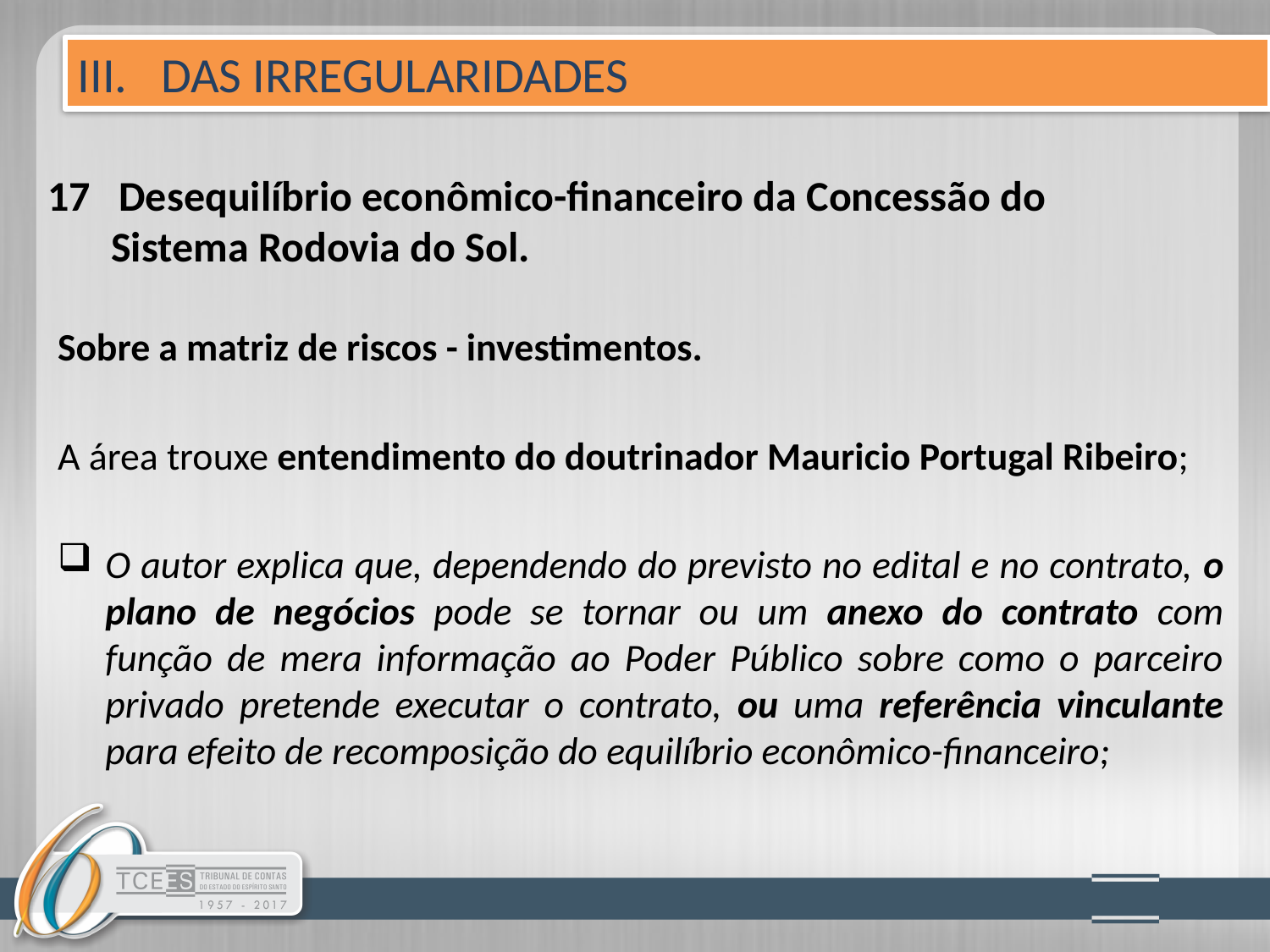

III.   DAS IRREGULARIDADES
# 17   Desequilíbrio econômico-financeiro da Concessão do 	Sistema Rodovia do Sol.
Sobre a matriz de riscos - investimentos.

A área trouxe entendimento do doutrinador Mauricio Portugal Ribeiro;

O autor explica que, dependendo do previsto no edital e no contrato, o plano de negócios pode se tornar ou um anexo do contrato com função de mera informação ao Poder Público sobre como o parceiro privado pretende executar o contrato, ou uma referência vinculante para efeito de recomposição do equilíbrio econômico-financeiro;